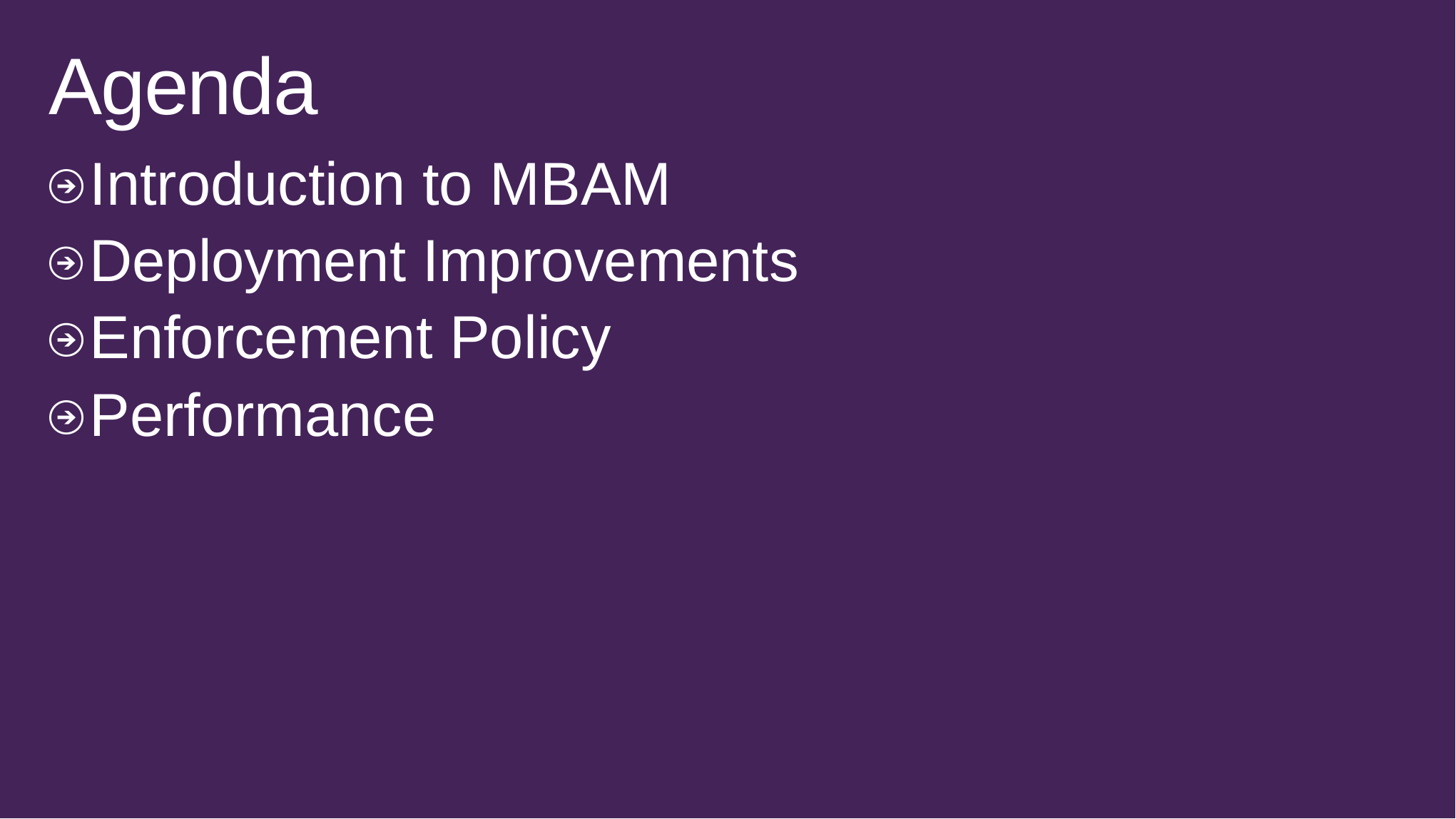

# Agenda
Introduction to MBAM
Deployment Improvements
Enforcement Policy
Performance